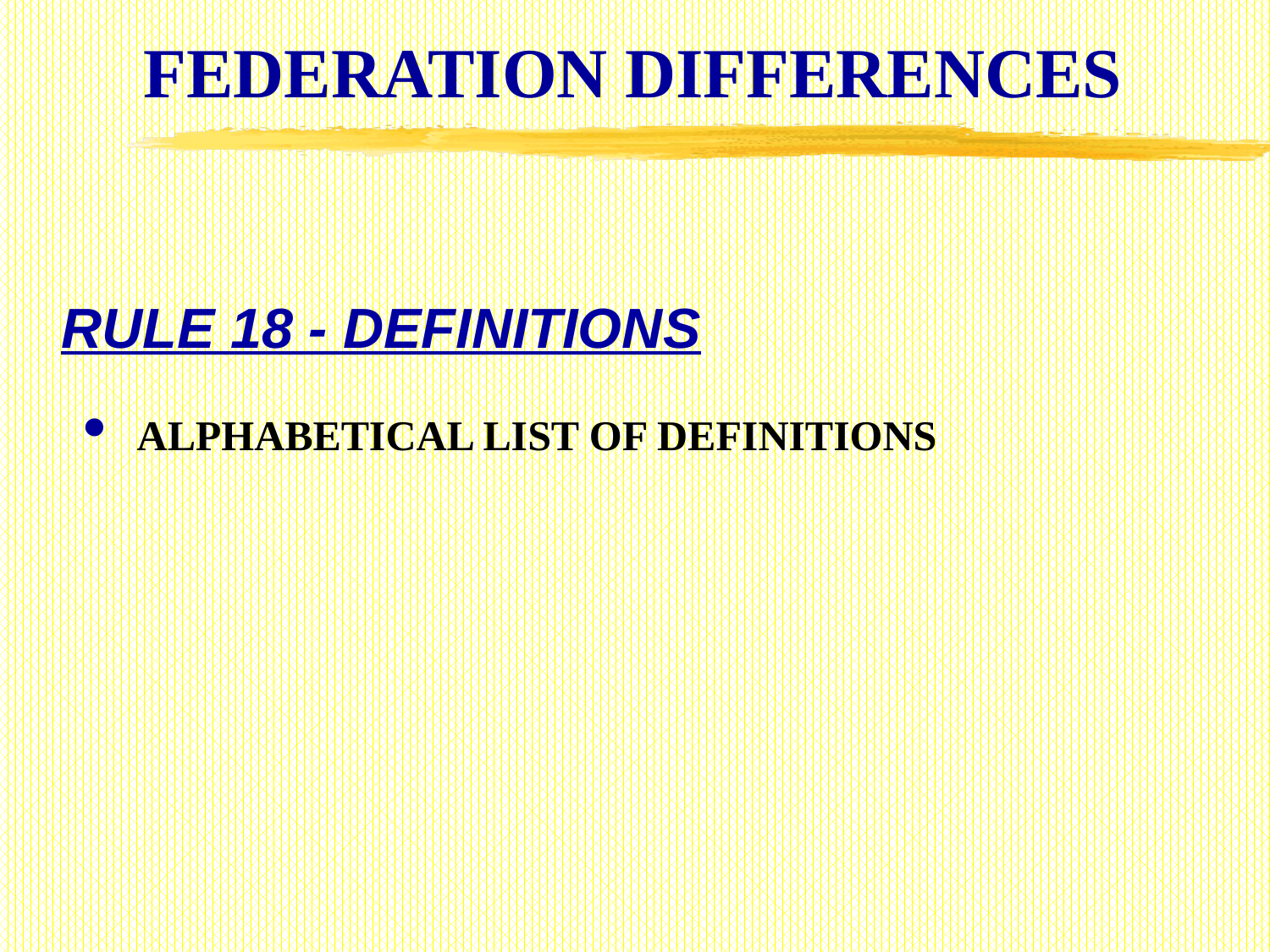

# FEDERATION DIFFERENCES
RULE 18 - DEFINITIONS
  ALPHABETICAL LIST OF DEFINITIONS